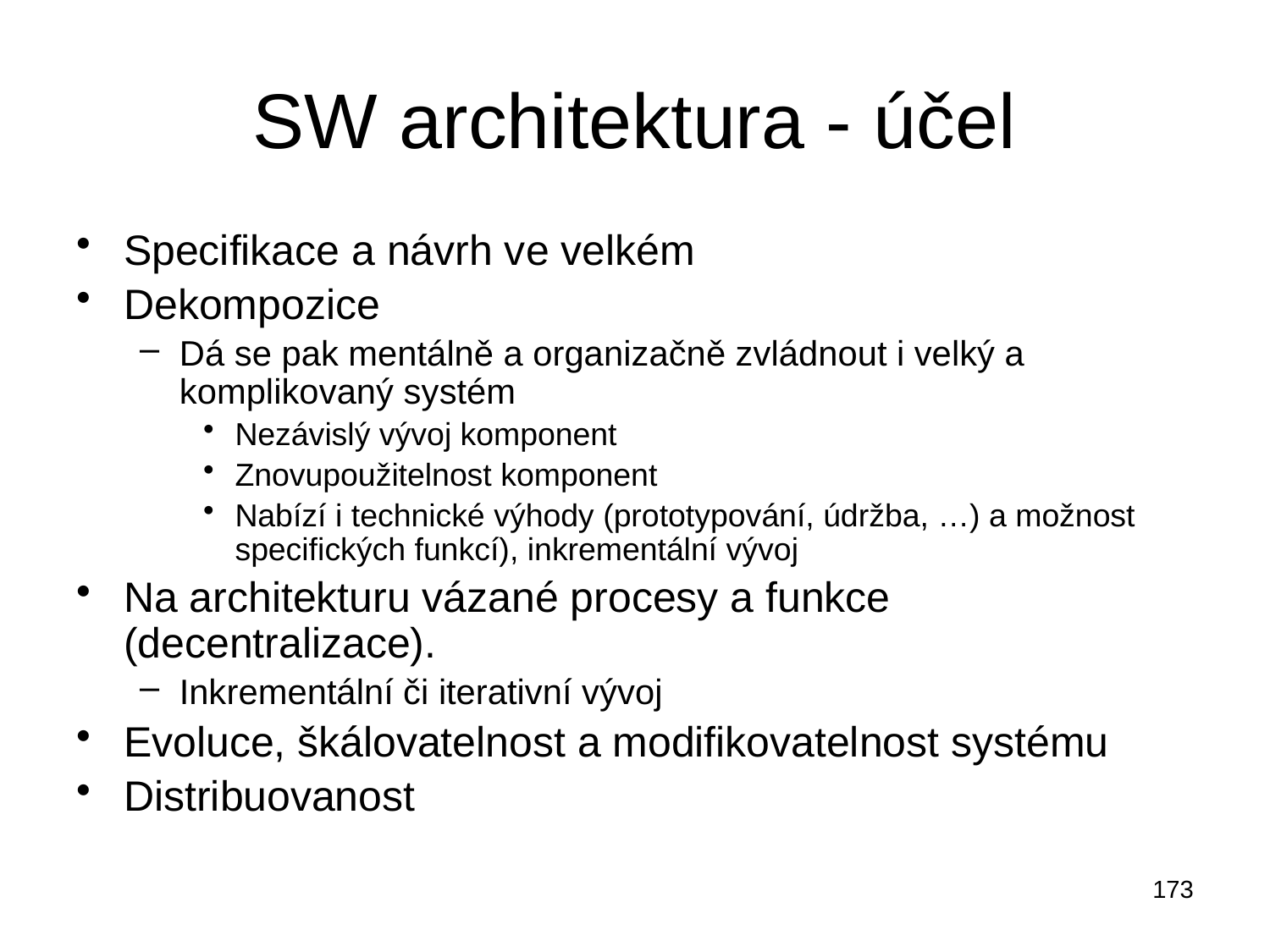

# SW architektura - účel
Specifikace a návrh ve velkém
Dekompozice
Dá se pak mentálně a organizačně zvládnout i velký a komplikovaný systém
Nezávislý vývoj komponent
Znovupoužitelnost komponent
Nabízí i technické výhody (prototypování, údržba, …) a možnost specifických funkcí), inkrementální vývoj
Na architekturu vázané procesy a funkce (decentralizace).
Inkrementální či iterativní vývoj
Evoluce, škálovatelnost a modifikovatelnost systému
Distribuovanost

173